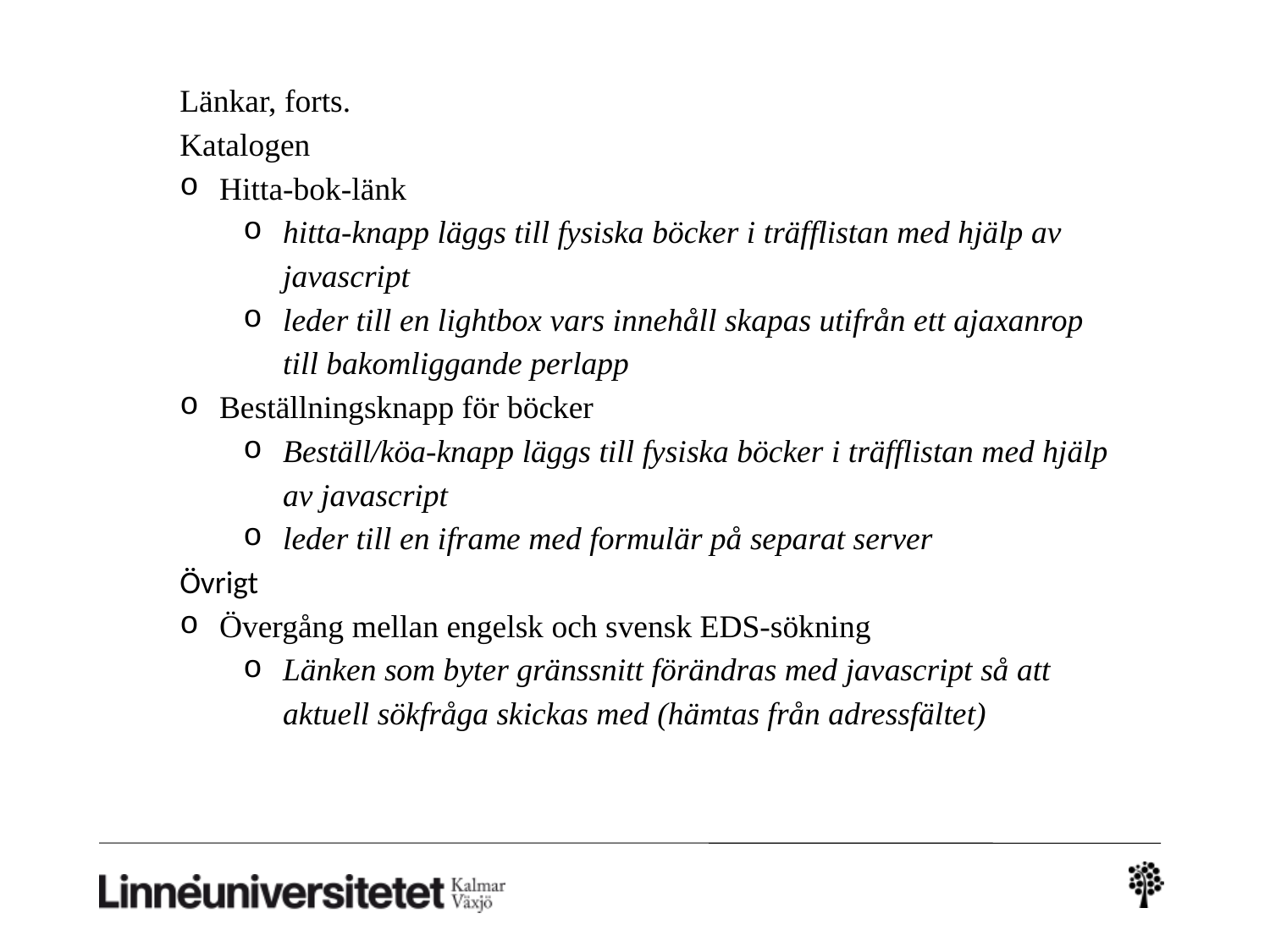

Länkar, forts.
Katalogen
Hitta-bok-länk
hitta-knapp läggs till fysiska böcker i träfflistan med hjälp av javascript
leder till en lightbox vars innehåll skapas utifrån ett ajaxanrop till bakomliggande perlapp
Beställningsknapp för böcker
Beställ/köa-knapp läggs till fysiska böcker i träfflistan med hjälp av javascript
leder till en iframe med formulär på separat server
Övrigt
Övergång mellan engelsk och svensk EDS-sökning
Länken som byter gränssnitt förändras med javascript så att aktuell sökfråga skickas med (hämtas från adressfältet)